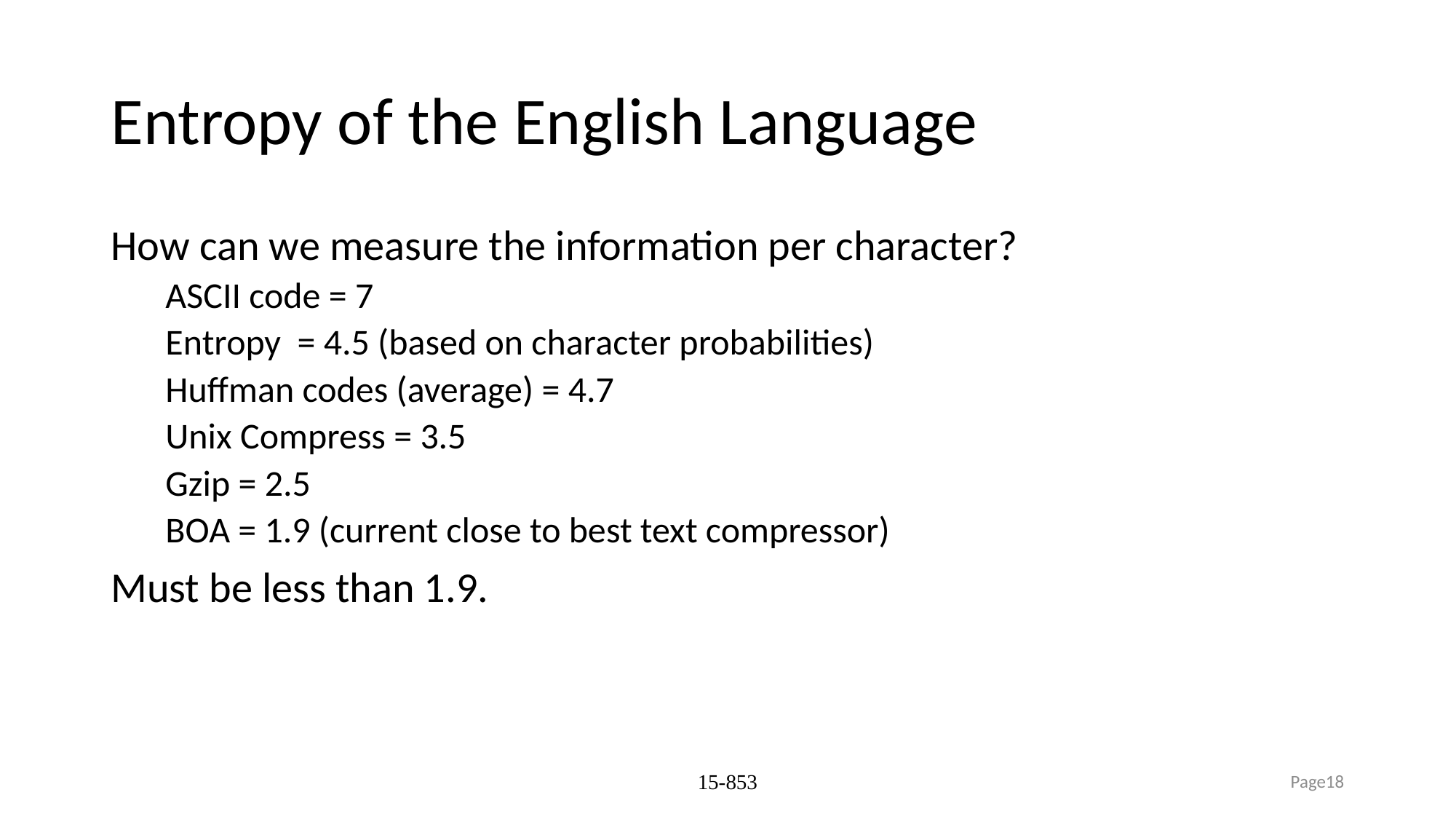

# Entropy of the English Language
How can we measure the information per character?
ASCII code = 7
Entropy  = 4.5 (based on character probabilities)
Huffman codes (average) = 4.7
Unix Compress = 3.5
Gzip = 2.5
BOA = 1.9 (current close to best text compressor)
Must be less than 1.9.
15-853
Page18